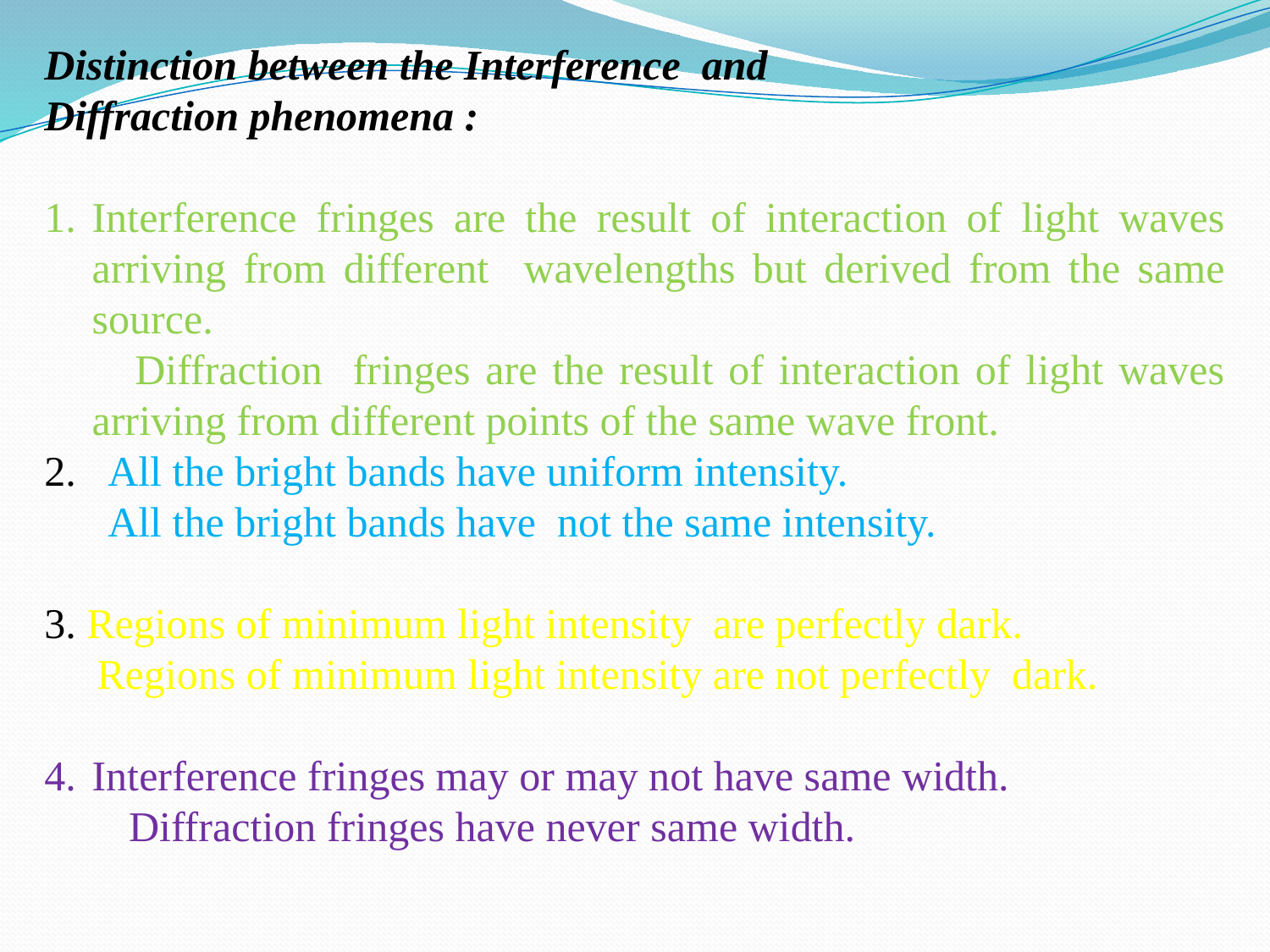

Distinction between the Interference  and
Diffraction phenomena :

Interference fringes are the result of interaction of light waves arriving from different  wavelengths but derived from the same source.
      Diffraction  fringes are the result of interaction of light waves arriving from different points of the same wave front.
2.   All the bright bands have uniform intensity.
      All the bright bands have  not the same intensity.

3. Regions of minimum light intensity  are perfectly dark.
     Regions of minimum light intensity are not perfectly  dark.

Interference fringes may or may not have same width.
        Diffraction fringes have never same width.